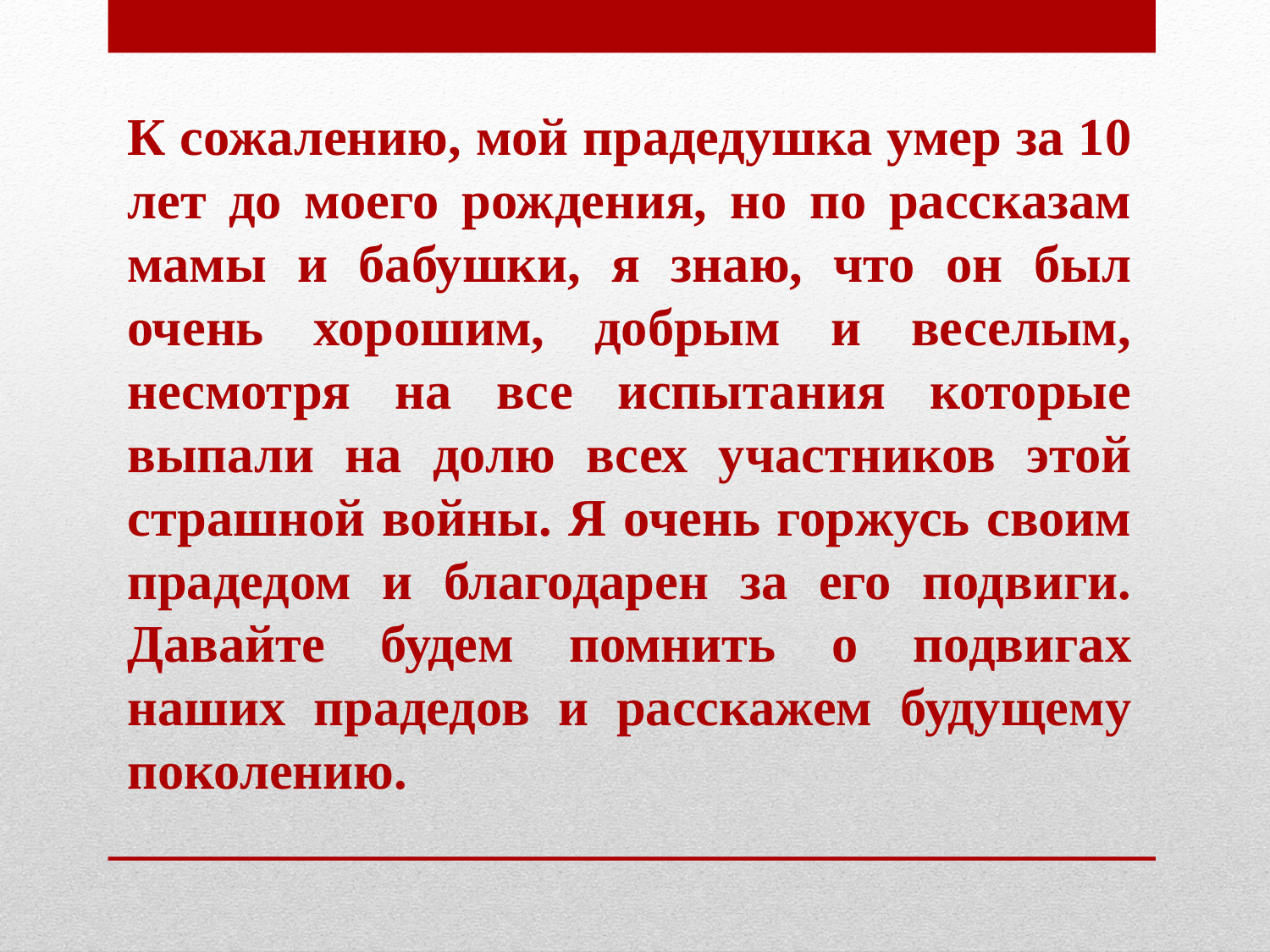

К сожалению, мой прадедушка умер за 10 лет до моего рождения, но по рассказам мамы и бабушки, я знаю, что он был очень хорошим, добрым и веселым, несмотря на все испытания которые выпали на долю всех участников этой страшной войны. Я очень горжусь своим прадедом и благодарен за его подвиги. Давайте будем помнить о подвигах наших прадедов и расскажем будущему поколению.